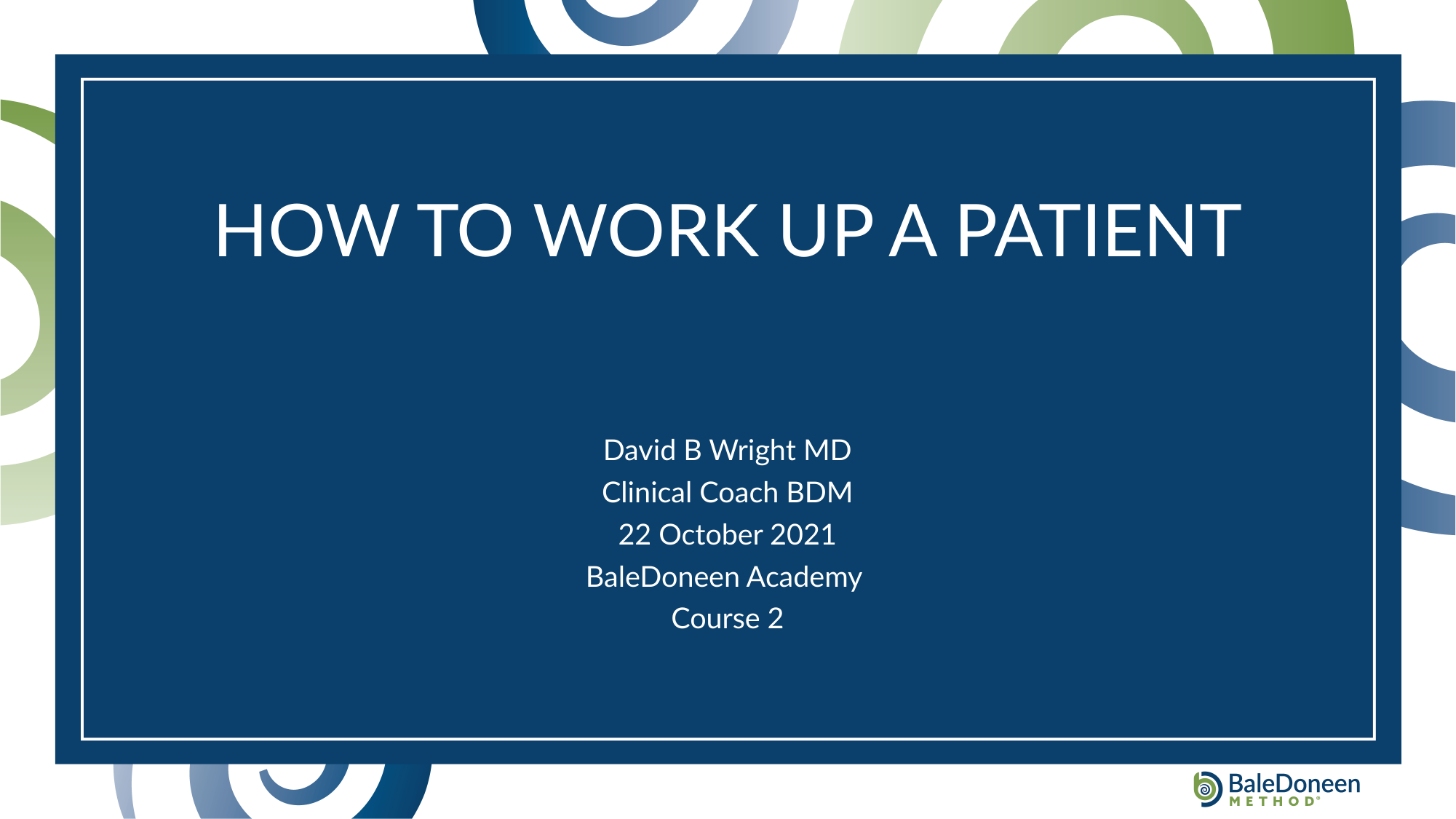

# HOW TO WORK UP A PATIENT
David B Wright MD
Clinical Coach BDM
22 October 2021
BaleDoneen Academy
Course 2